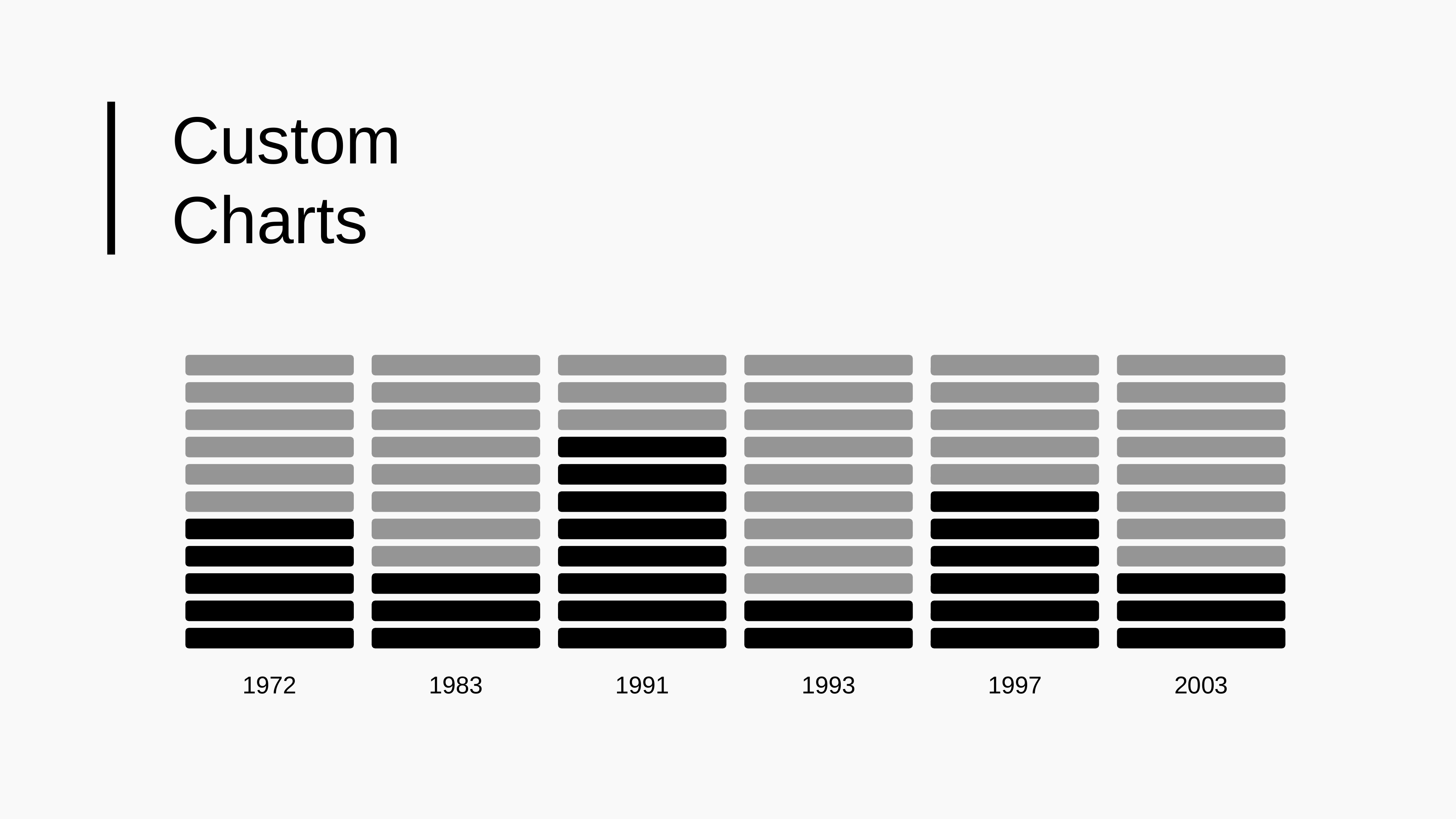

Custom
Charts

1972
1983
1991
1993
1997
2003